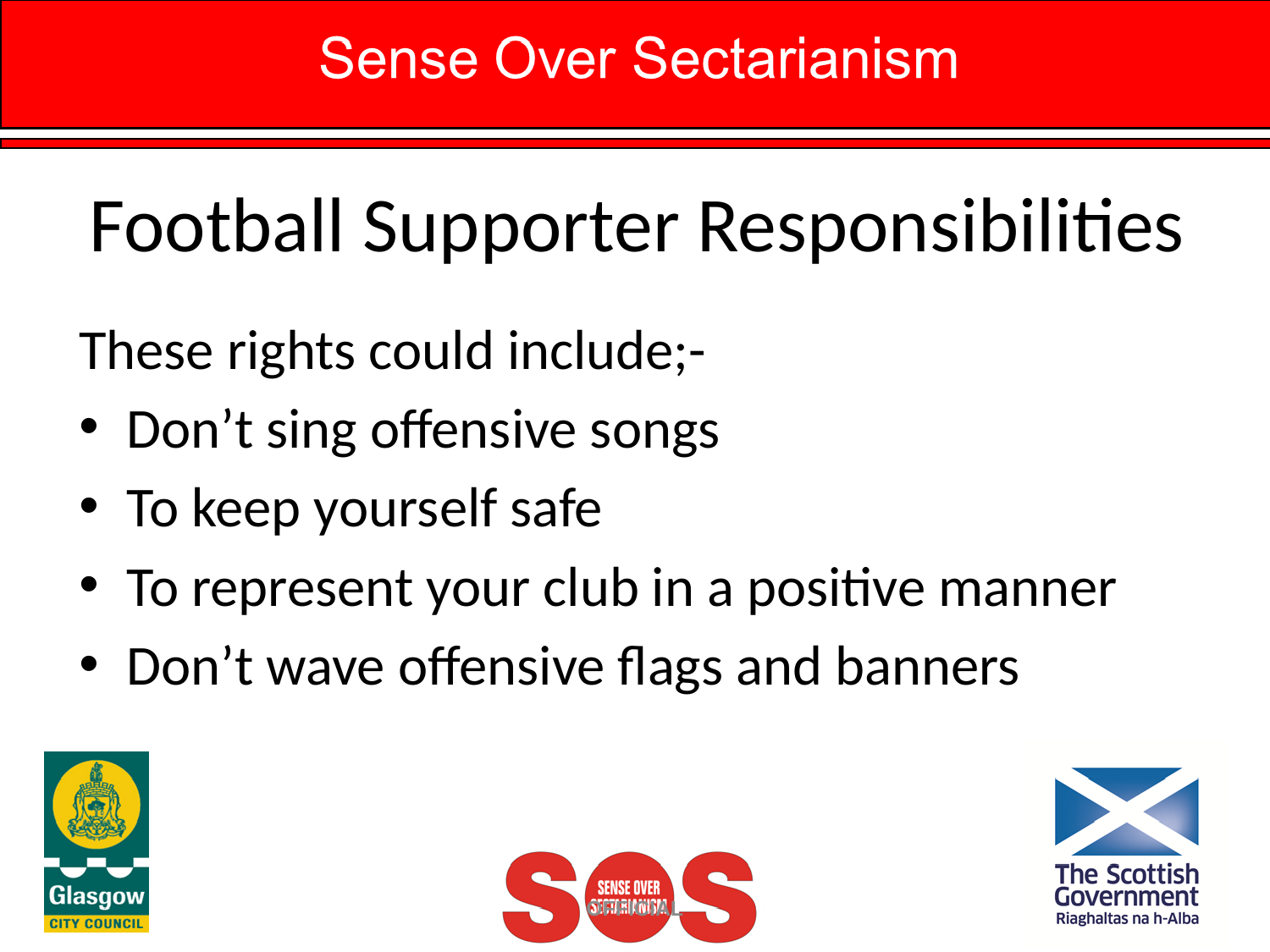

# Football Supporter Responsibilities
These rights could include;-
Don’t sing offensive songs
To keep yourself safe
To represent your club in a positive manner
Don’t wave offensive flags and banners
OFFICIAL